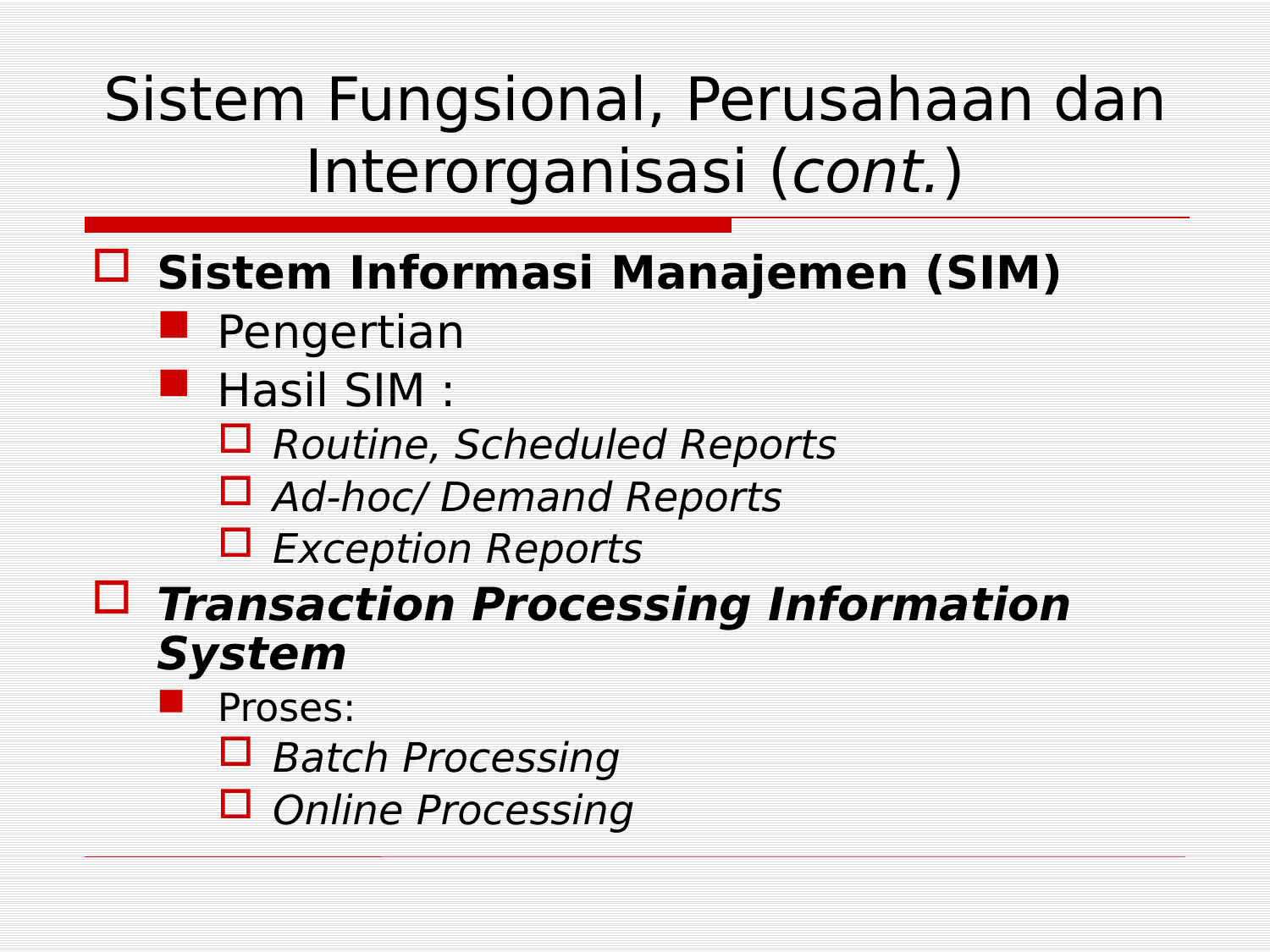

# Sistem Fungsional, Perusahaan dan Interorganisasi (cont.)
Sistem Informasi Manajemen (SIM)
Pengertian
Hasil SIM :
Routine, Scheduled Reports
Ad-hoc/ Demand Reports
Exception Reports
Transaction Processing Information System
Proses:
Batch Processing
Online Processing